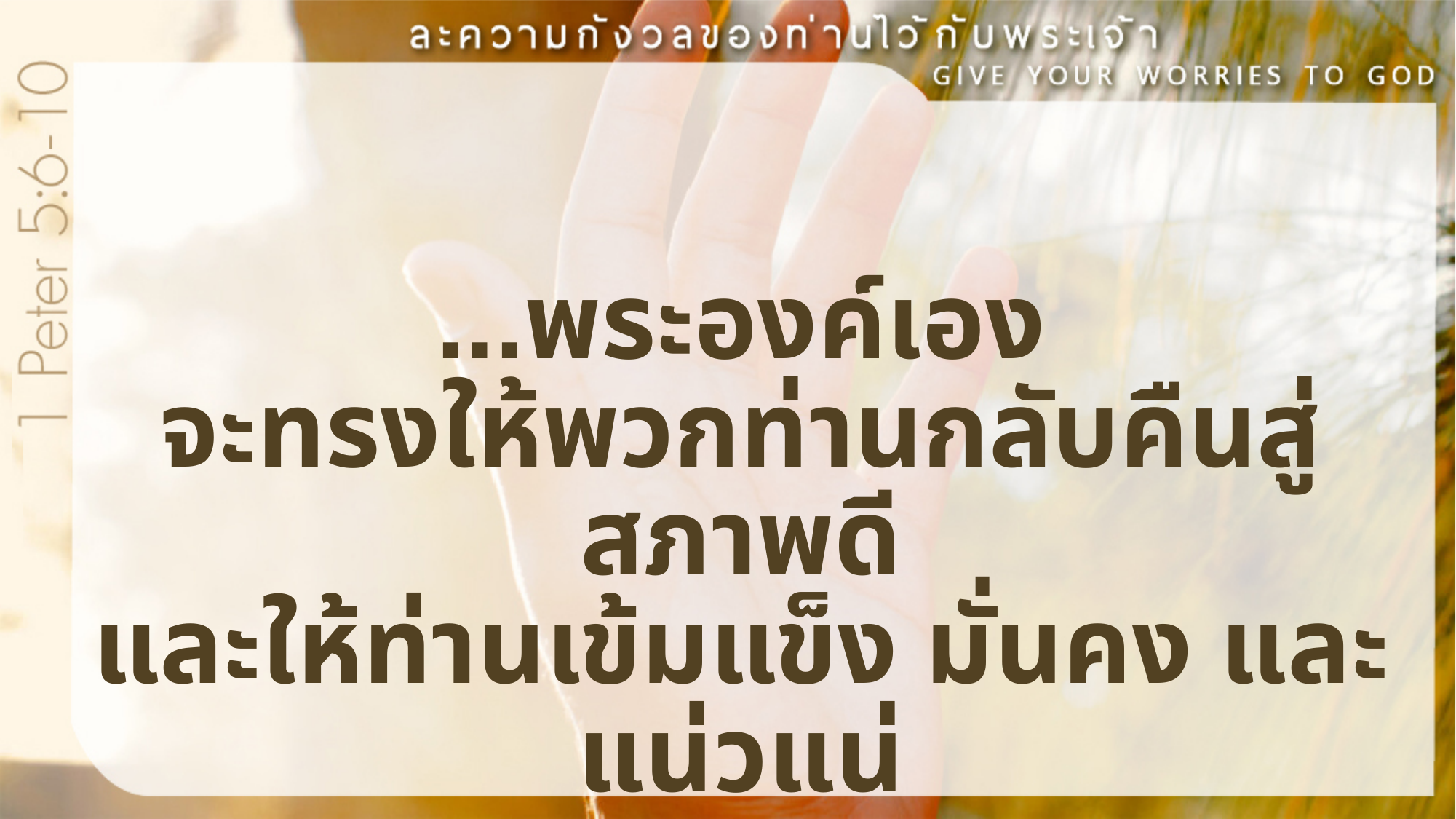

...พระองค์เอง
จะทรงให้พวกท่านกลับคืนสู่สภาพดี
และให้ท่านเข้มแข็ง มั่นคง และแน่วแน่